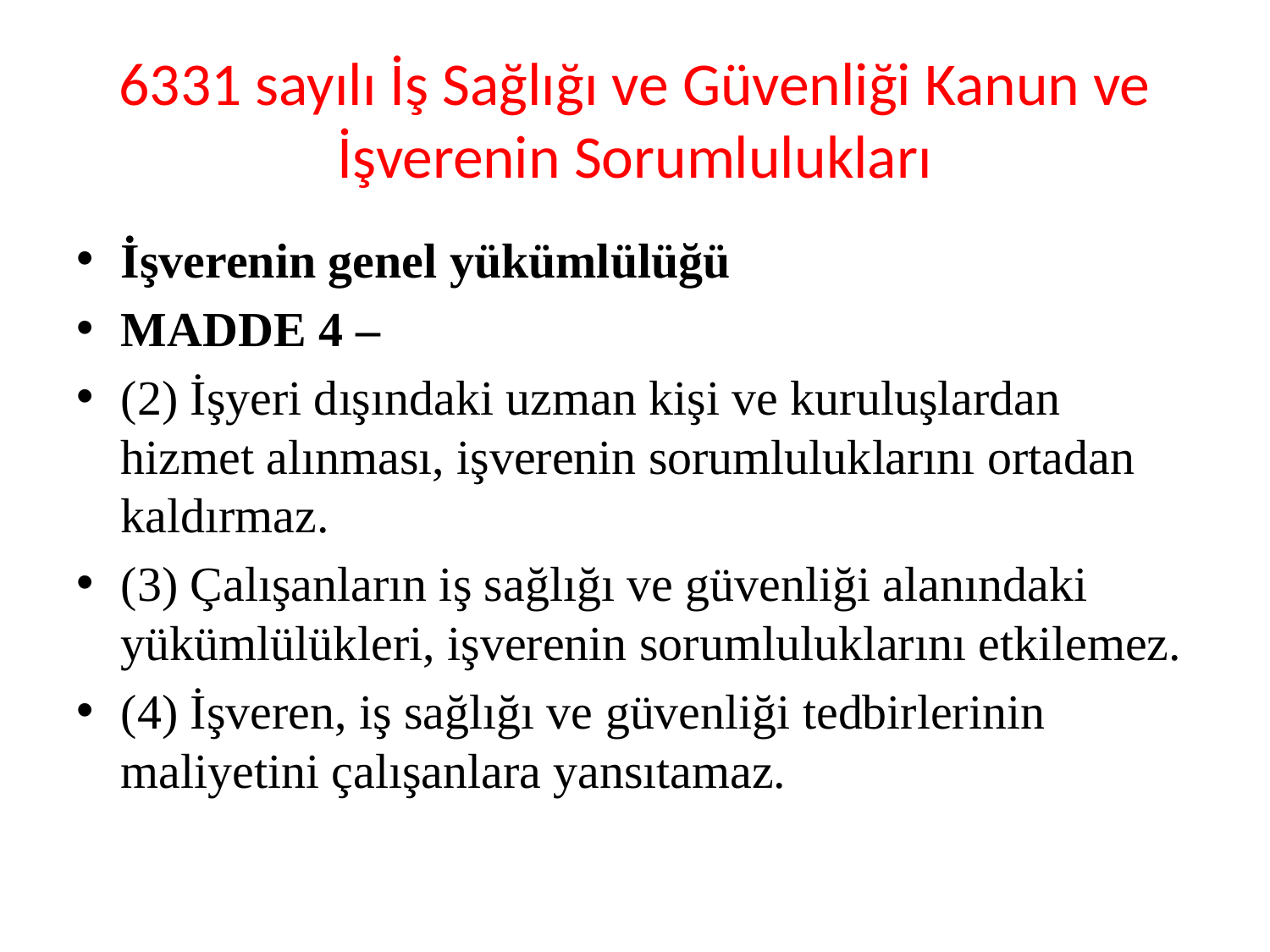

# 6331 sayılı İş Sağlığı ve Güvenliği Kanun ve İşverenin Sorumlulukları
İşverenin genel yükümlülüğü
MADDE 4 –
(2) İşyeri dışındaki uzman kişi ve kuruluşlardan hizmet alınması, işverenin sorumluluklarını ortadan kaldırmaz.
(3) Çalışanların iş sağlığı ve güvenliği alanındaki yükümlülükleri, işverenin sorumluluklarını etkilemez.
(4) İşveren, iş sağlığı ve güvenliği tedbirlerinin maliyetini çalışanlara yansıtamaz.